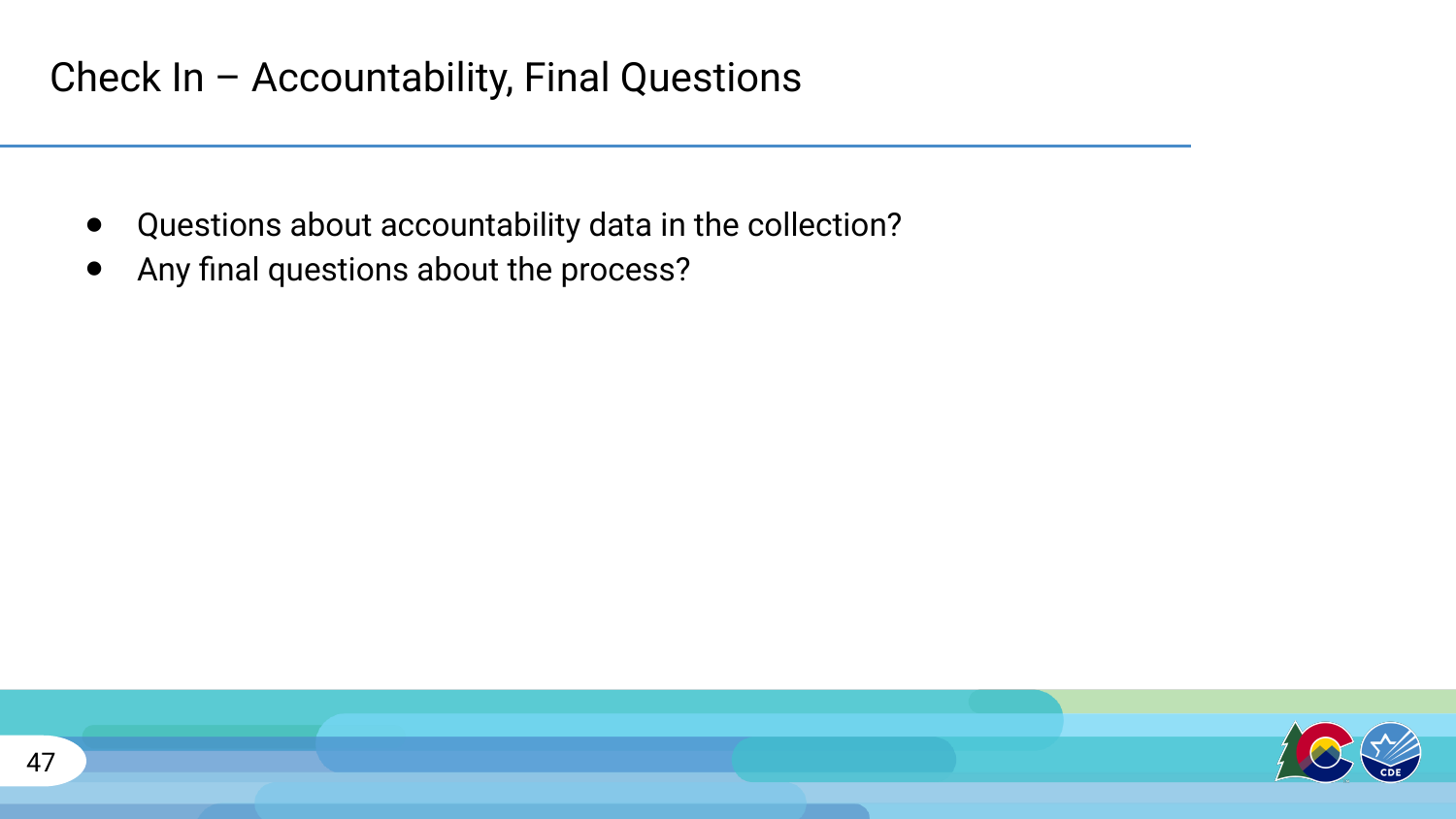

# Check In – Accountability, Final Questions
Questions about accountability data in the collection?
Any final questions about the process?